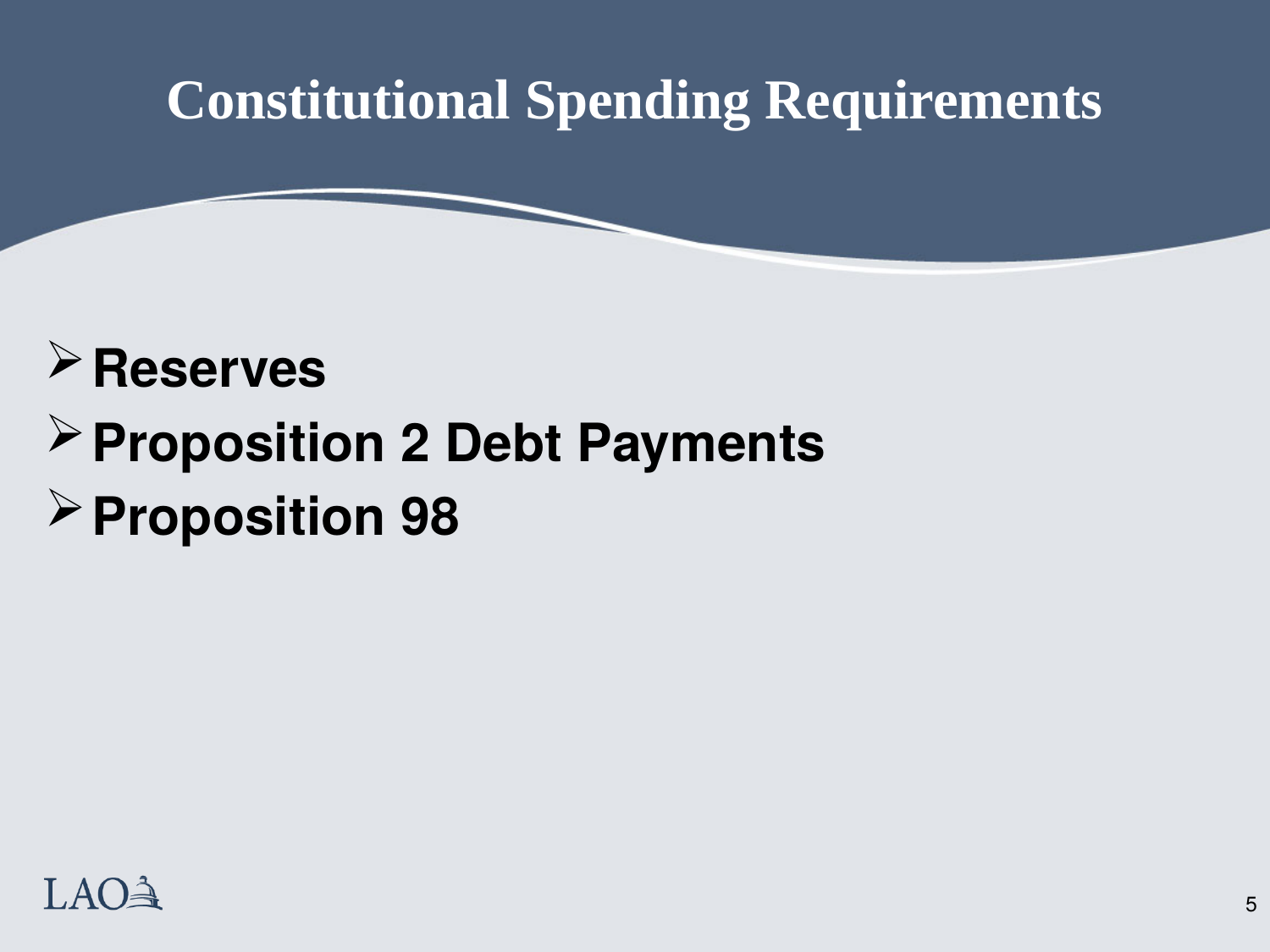

# Constitutional Spending Requirements
Reserves
Proposition 2 Debt Payments
Proposition 98
5